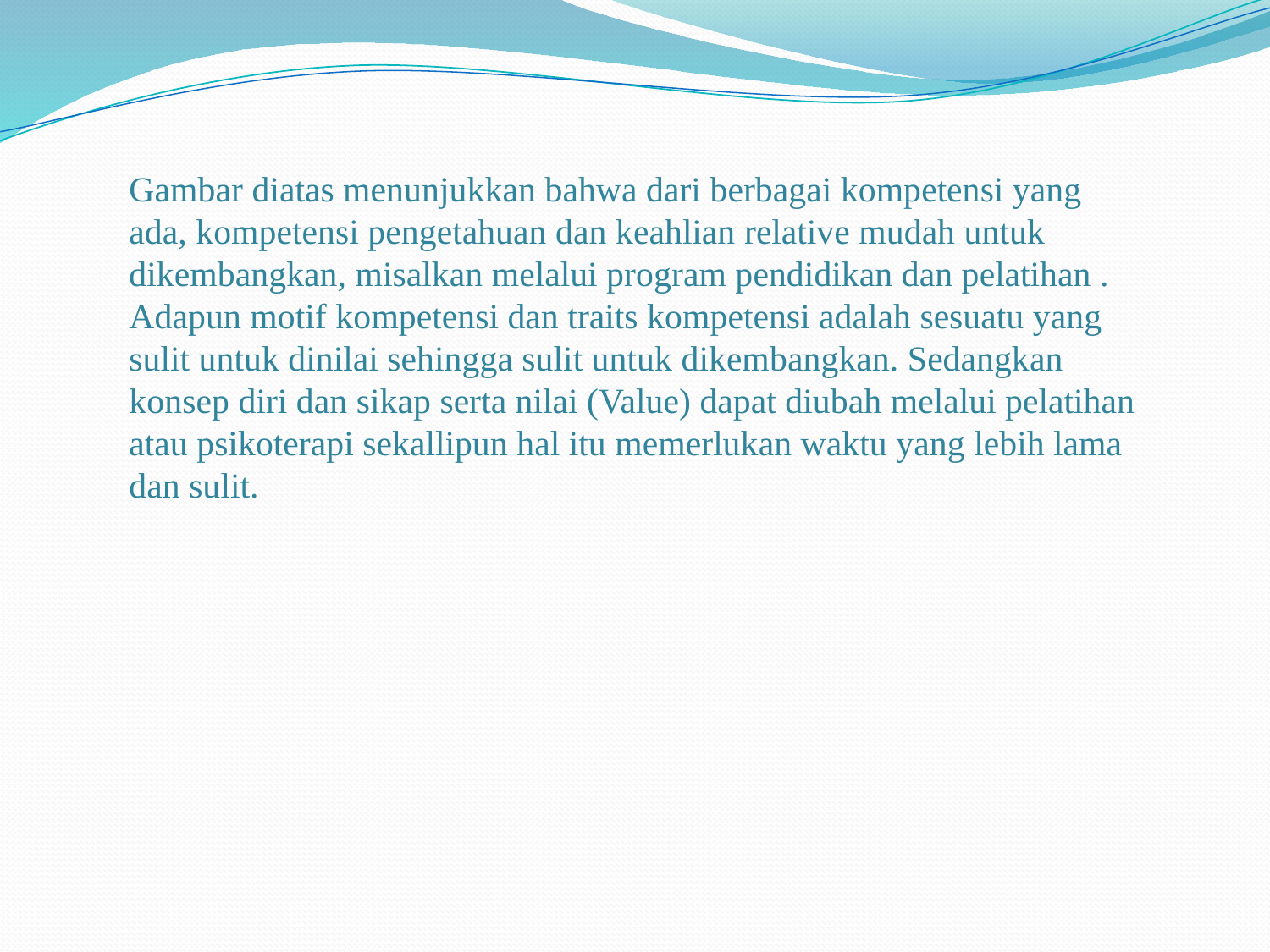

Gambar diatas menunjukkan bahwa dari berbagai kompetensi yang ada, kompetensi pengetahuan dan keahlian relative mudah untuk dikembangkan, misalkan melalui program pendidikan dan pelatihan . Adapun motif kompetensi dan traits kompetensi adalah sesuatu yang sulit untuk dinilai sehingga sulit untuk dikembangkan. Sedangkan konsep diri dan sikap serta nilai (Value) dapat diubah melalui pelatihan atau psikoterapi sekallipun hal itu memerlukan waktu yang lebih lama dan sulit.